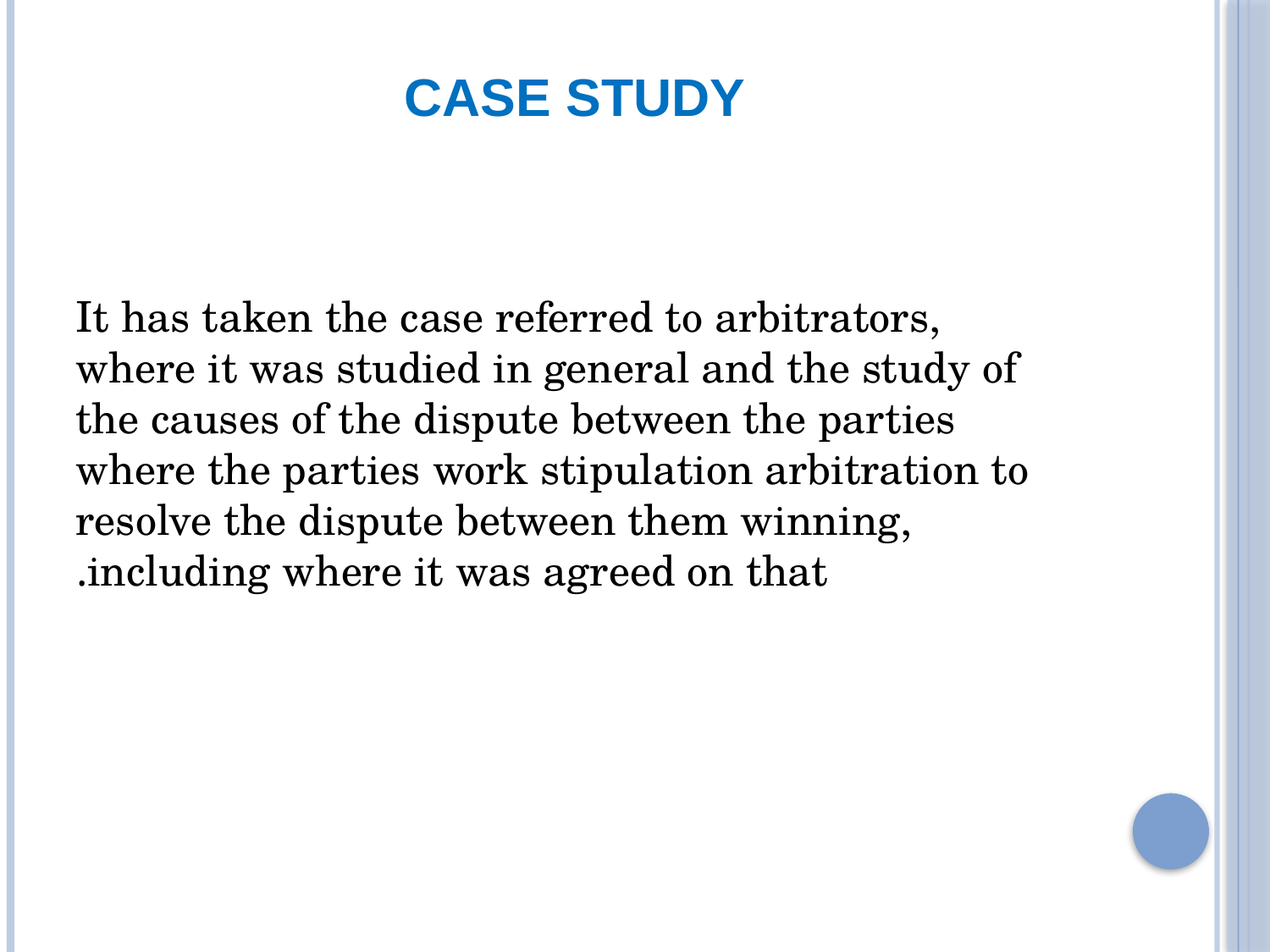

# Case Study

   It has taken the case referred to arbitrators, where it was studied in general and the study of the causes of the dispute between the parties where the parties work stipulation arbitration to resolve the dispute between them winning, including where it was agreed on that.